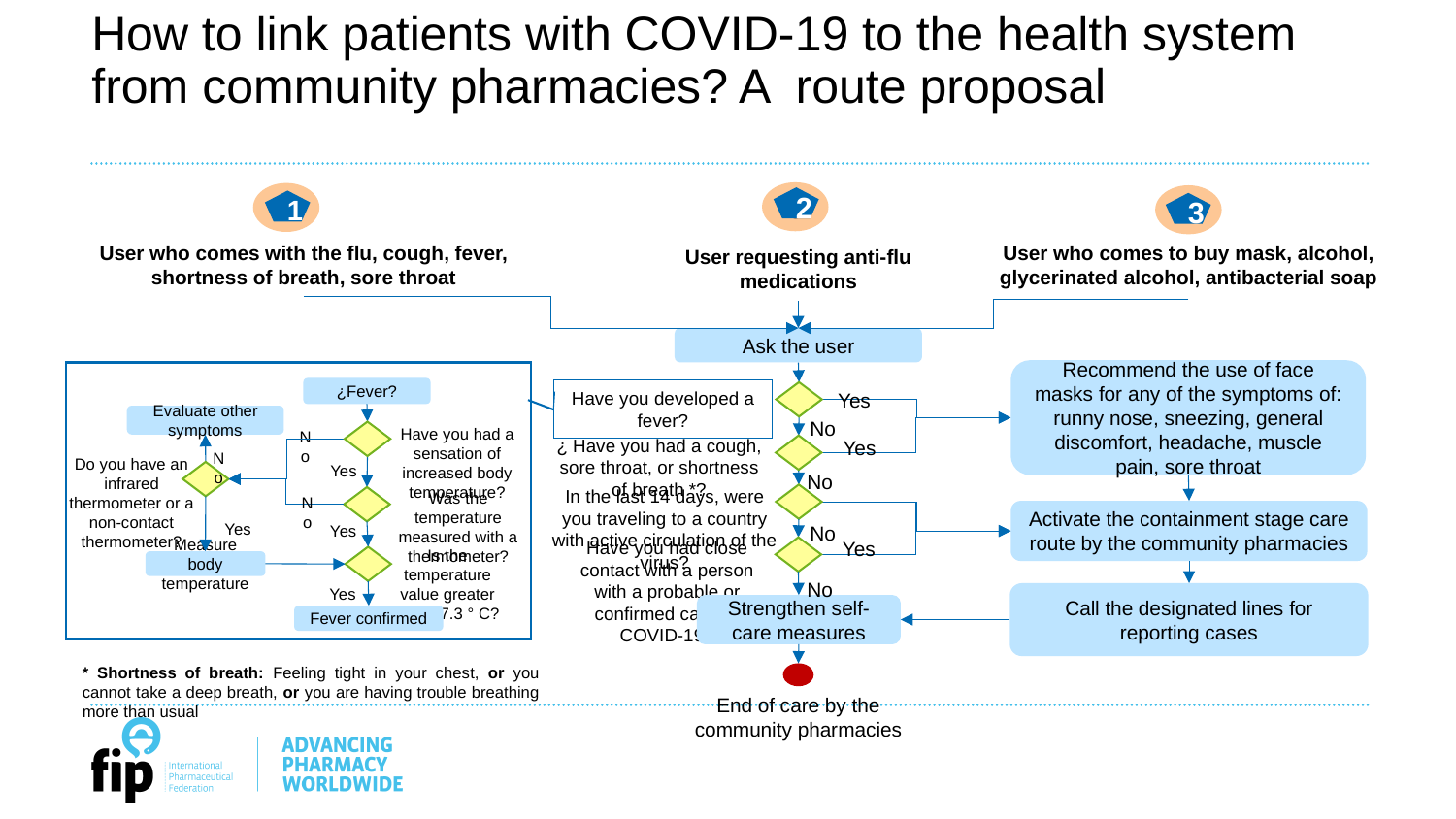

# How to link patients with COVID-19 to the health system from community pharmacies? A  route proposal
c
2
c
1
c
3
User who comes with the flu, cough, fever, shortness of breath, sore throat
User who comes to buy mask, alcohol, glycerinated alcohol, antibacterial soap
User requesting anti-flu medications
Ask the user
Recommend the use of face masks for any of the symptoms of: runny nose, sneezing, general discomfort, headache, muscle pain, sore throat

¿Fever?
Evaluate other symptoms
Have you had a sensation of increased body temperature?
No

No
Do you have an infrared thermometer or a non-contact thermometer?
Yes

Was the temperature measured with a thermometer?
No

Is the temperature value greater than 37.3 ° C?

Measure body temperature
Fever confirmed
Have you developed a fever?
Yes

No
¿ Have you had a cough, sore throat, or shortness of breath *?

No
In the last 14 days, were you traveling to a country with active circulation of the virus?

Activate the containment stage care route by the community pharmacies
No
Have you had close contact with a person with a probable or confirmed case of COVID-19?

No
Call the designated lines for reporting cases
Strengthen self-care measures
Yes
Yes
Yes
Yes
Yes
* Shortness of breath: Feeling tight in your chest, or you cannot take a deep breath, or you are having trouble breathing more than usual

End of care by the community pharmacies